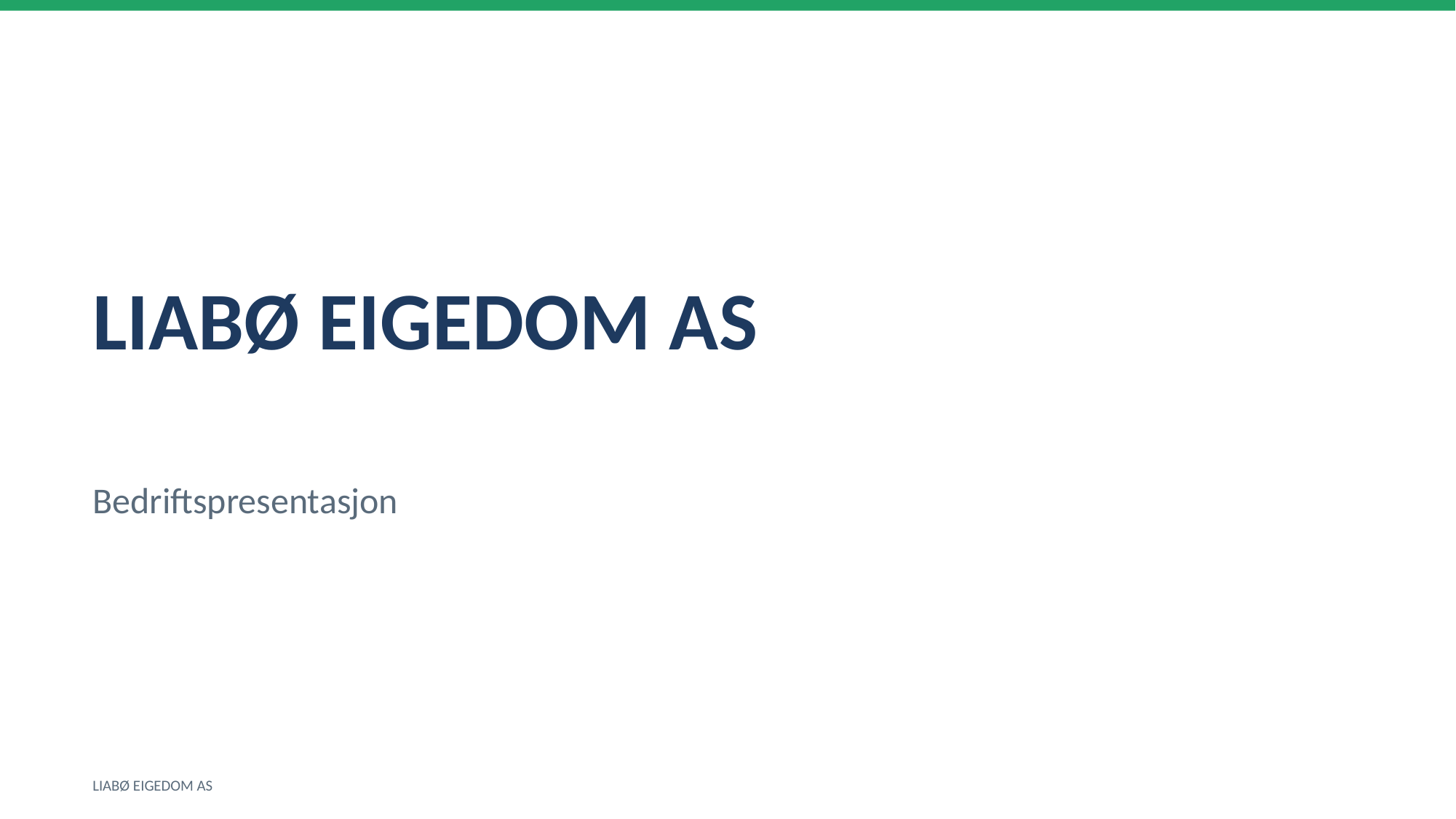

LIABØ EIGEDOM AS
Bedriftspresentasjon
LIABØ EIGEDOM AS